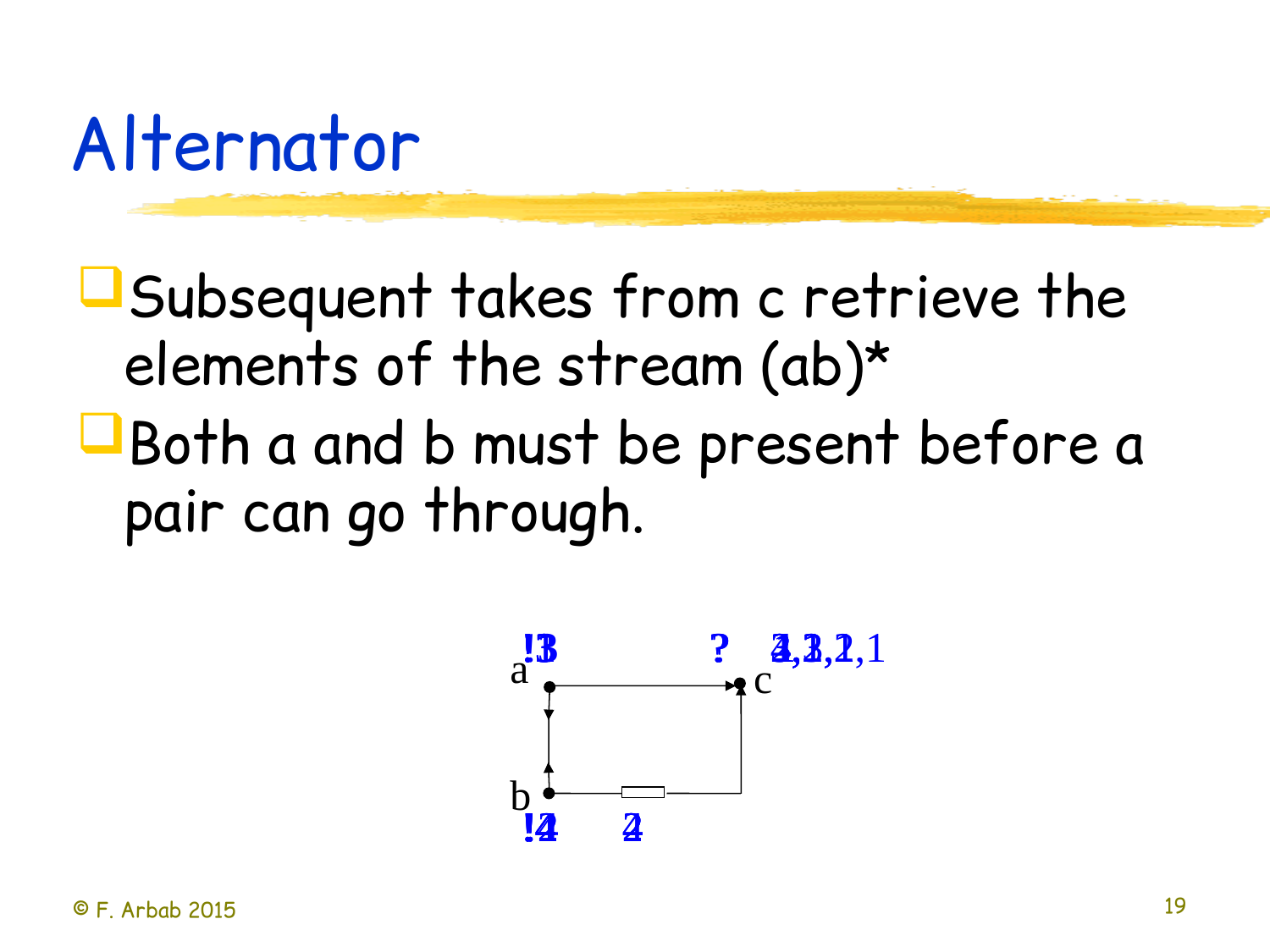

# Alternator
Subsequent takes from c retrieve the elements of the stream (ab)*
Both a and b must be present before a pair can go through.
!1
?
!2
!3
1
!4
2
!1
!1
!2
!3
?
2,1
!4
!3
2,1
!4
!3
?
1
!4
2
!3
1
2
1
2
?
3,2,1
4
3,2,1
4
4,3,2,1
a
c

b

© F. Arbab 2015
19